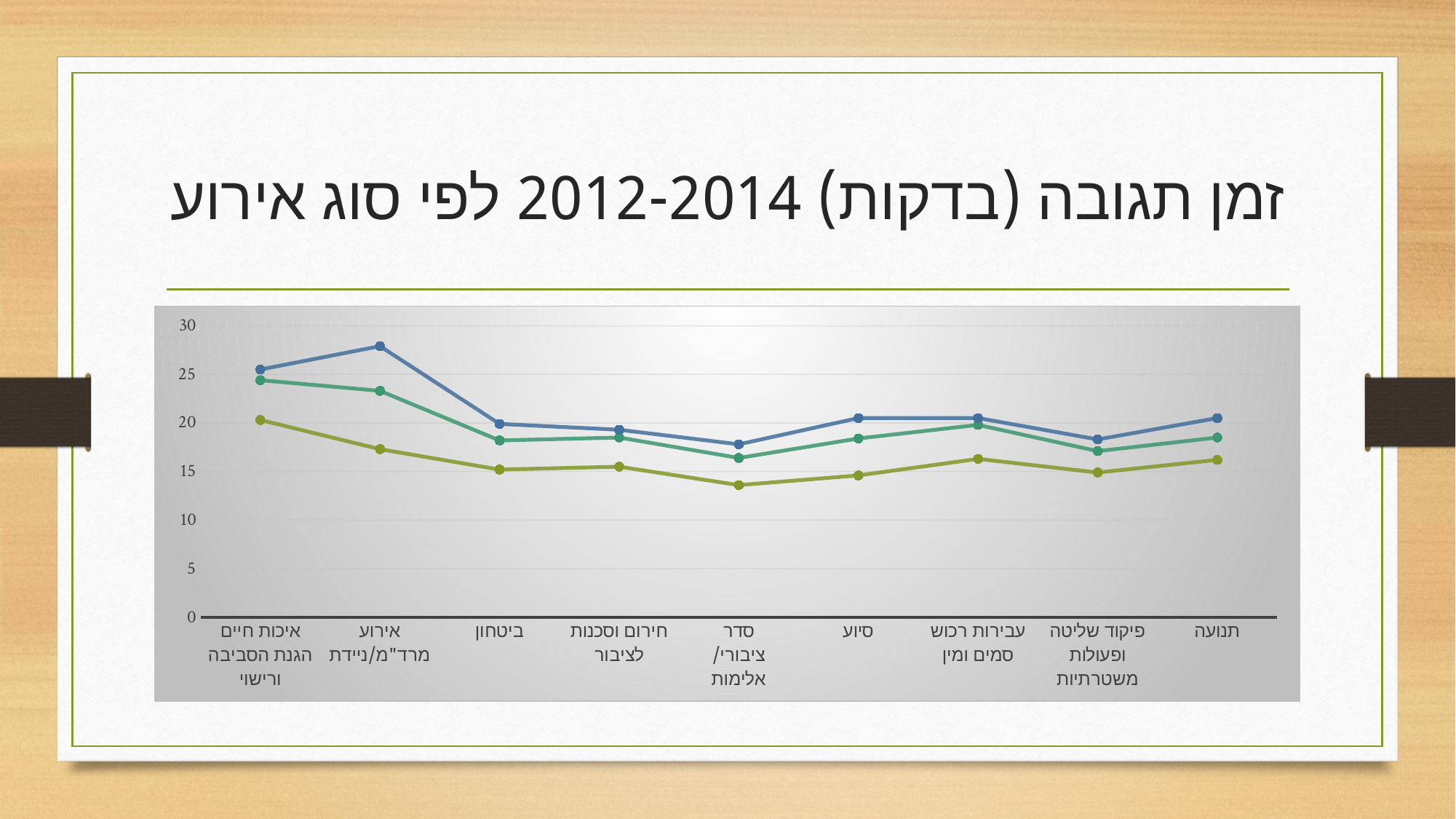

# זמן תגובה (בדקות) 2012-2014 לפי סוג אירוע

### Chart

| Category | 2012 | 2013 | 2014 |
|---|---|---|---|
| איכות חיים הגנת הסביבה ורישוי | 20.3 | 24.4 | 25.5 |
| אירוע מרד"מ/ניידת | 17.3 | 23.3 | 27.9 |
| ביטחון | 15.2 | 18.2 | 19.9 |
| חירום וסכנות לציבור | 15.5 | 18.5 | 19.3 |
| סדר ציבורי/אלימות | 13.6 | 16.4 | 17.8 |
| סיוע | 14.6 | 18.4 | 20.5 |
| עבירות רכוש סמים ומין | 16.3 | 19.8 | 20.5 |
| פיקוד שליטה ופעולות משטרתיות | 14.9 | 17.1 | 18.3 |
| תנועה | 16.2 | 18.5 | 20.5 |